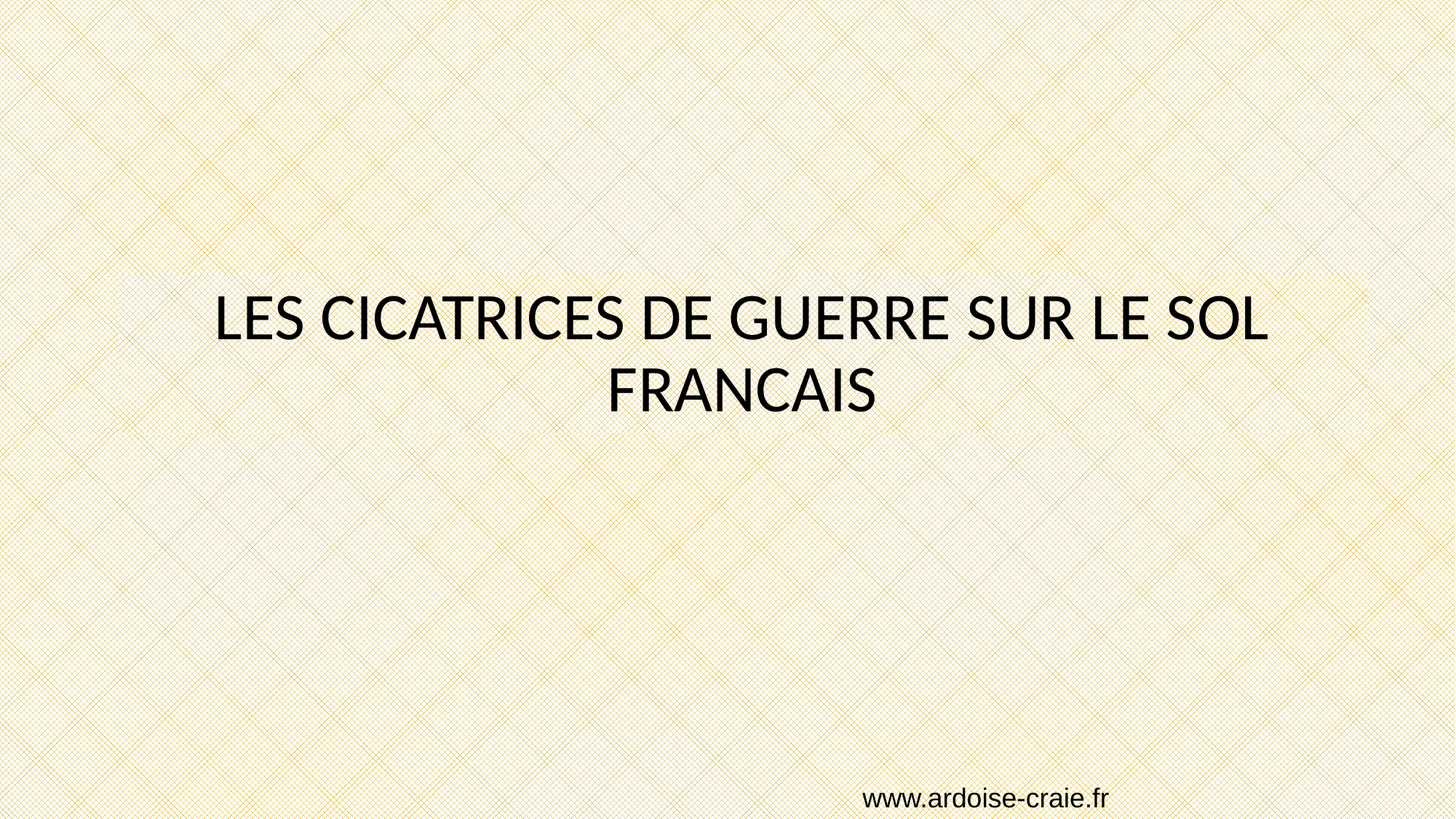

# LES CICATRICES DE GUERRE SUR LE SOL FRANCAIS
www.ardoise-craie.fr